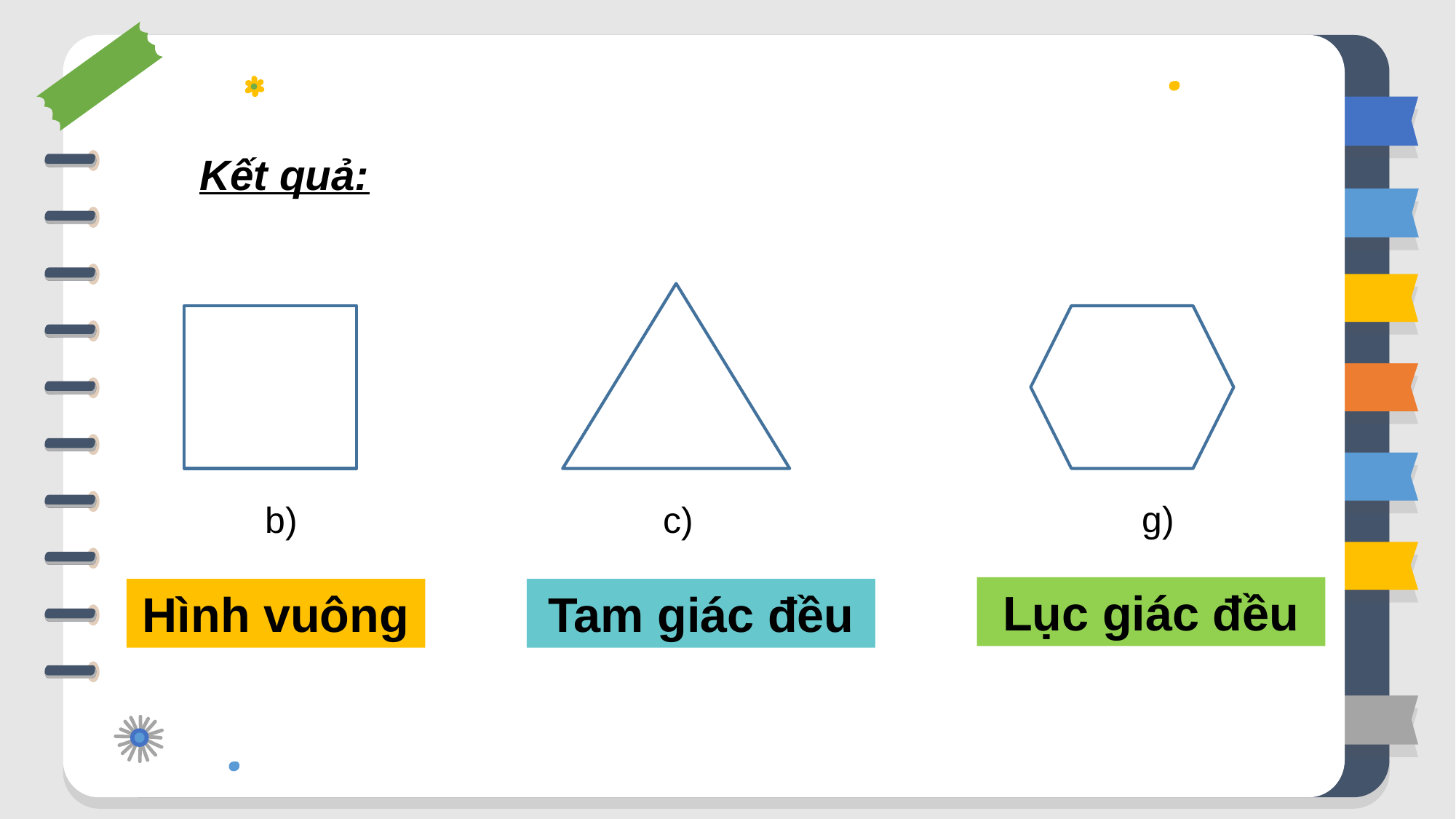

Kết quả:

g)
b)
c)
Lục giác đều
Hình vuông
Tam giác đều